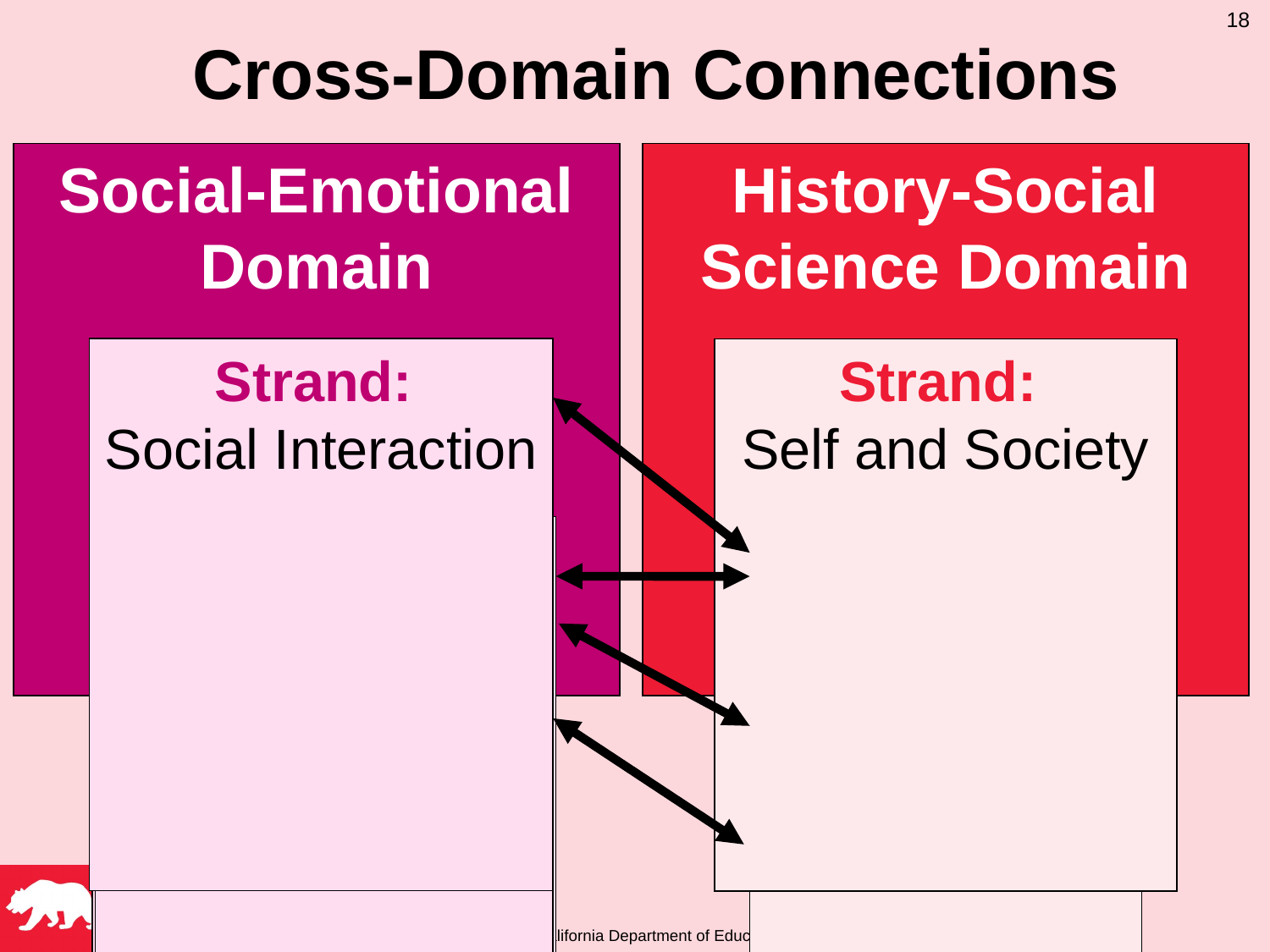

18
# Cross-Domain Connections
Social-Emotional
Domain
History-Social Science Domain
Strand:
Social Interaction
Strand:
Self and Society

Substrand: Relationships
Strand: Relationships

Strand:
Self
Substrand: Culture and Diversity